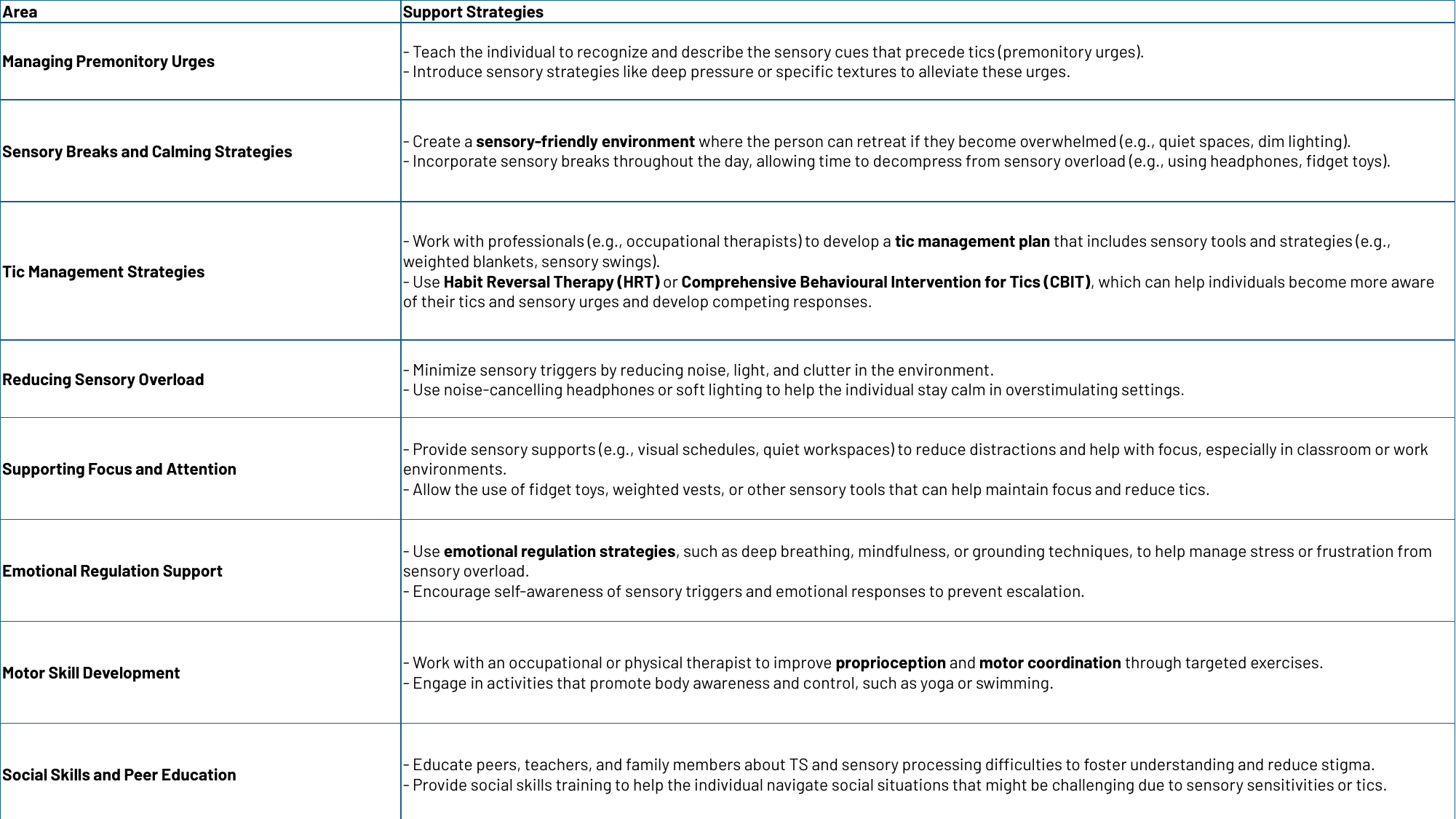

| Area | Support Strategies |
| --- | --- |
| Managing Premonitory Urges | - Teach the individual to recognize and describe the sensory cues that precede tics (premonitory urges).  - Introduce sensory strategies like deep pressure or specific textures to alleviate these urges. |
| Sensory Breaks and Calming Strategies | - Create a sensory-friendly environment where the person can retreat if they become overwhelmed (e.g., quiet spaces, dim lighting).  - Incorporate sensory breaks throughout the day, allowing time to decompress from sensory overload (e.g., using headphones, fidget toys). |
| Tic Management Strategies | - Work with professionals (e.g., occupational therapists) to develop a tic management plan that includes sensory tools and strategies (e.g., weighted blankets, sensory swings).  - Use Habit Reversal Therapy (HRT) or Comprehensive Behavioural Intervention for Tics (CBIT), which can help individuals become more aware of their tics and sensory urges and develop competing responses. |
| Reducing Sensory Overload | - Minimize sensory triggers by reducing noise, light, and clutter in the environment.  - Use noise-cancelling headphones or soft lighting to help the individual stay calm in overstimulating settings. |
| Supporting Focus and Attention | - Provide sensory supports (e.g., visual schedules, quiet workspaces) to reduce distractions and help with focus, especially in classroom or work environments.  - Allow the use of fidget toys, weighted vests, or other sensory tools that can help maintain focus and reduce tics. |
| Emotional Regulation Support | - Use emotional regulation strategies, such as deep breathing, mindfulness, or grounding techniques, to help manage stress or frustration from sensory overload.  - Encourage self-awareness of sensory triggers and emotional responses to prevent escalation. |
| Motor Skill Development | - Work with an occupational or physical therapist to improve proprioception and motor coordination through targeted exercises.  - Engage in activities that promote body awareness and control, such as yoga or swimming. |
| Social Skills and Peer Education | - Educate peers, teachers, and family members about TS and sensory processing difficulties to foster understanding and reduce stigma.  - Provide social skills training to help the individual navigate social situations that might be challenging due to sensory sensitivities or tics. |